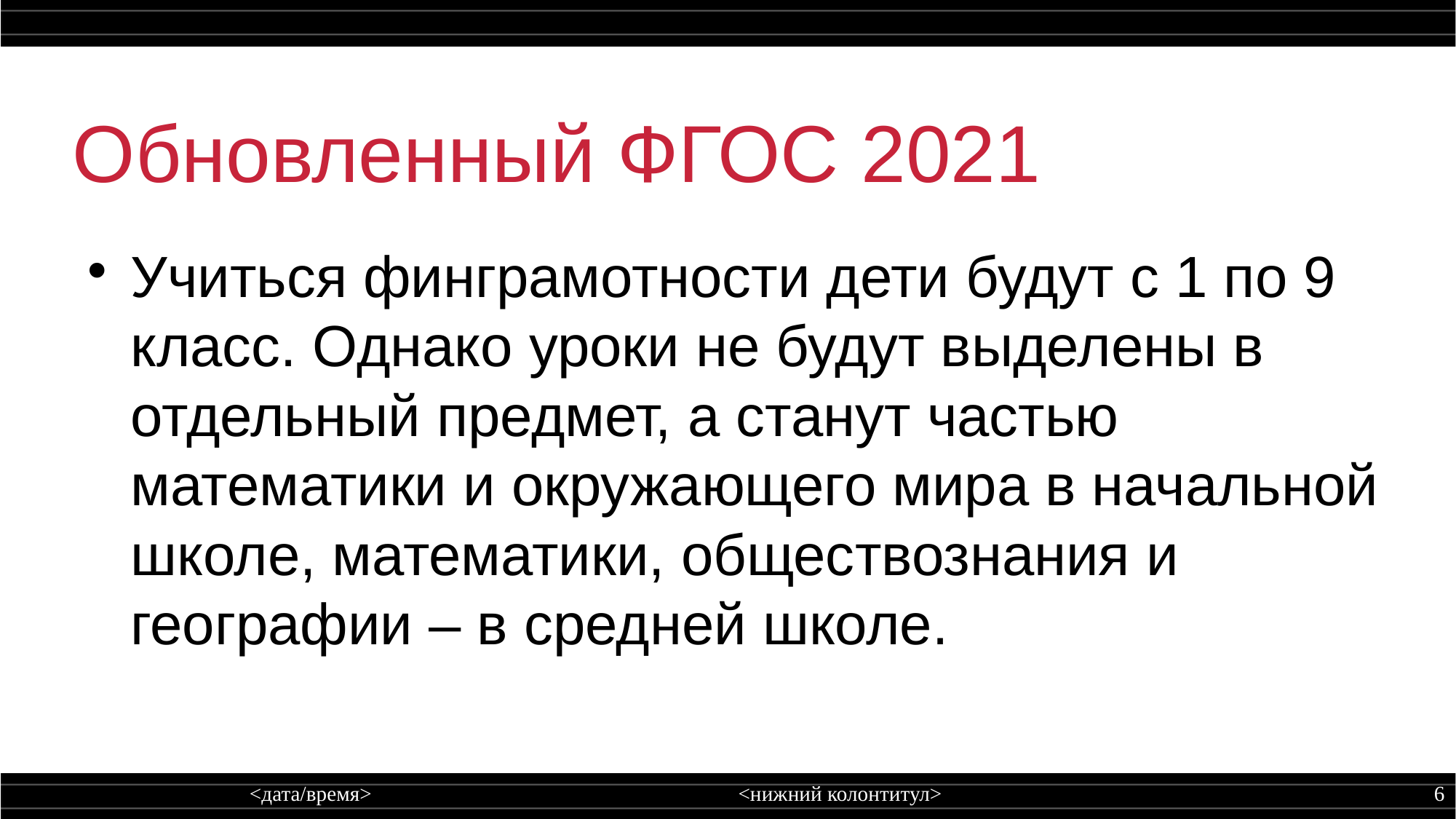

Обновленный ФГОС 2021
Учиться финграмотности дети будут с 1 по 9 класс. Однако уроки не будут выделены в отдельный предмет, а станут частью математики и окружающего мира в начальной школе, математики, обществознания и географии – в средней школе.